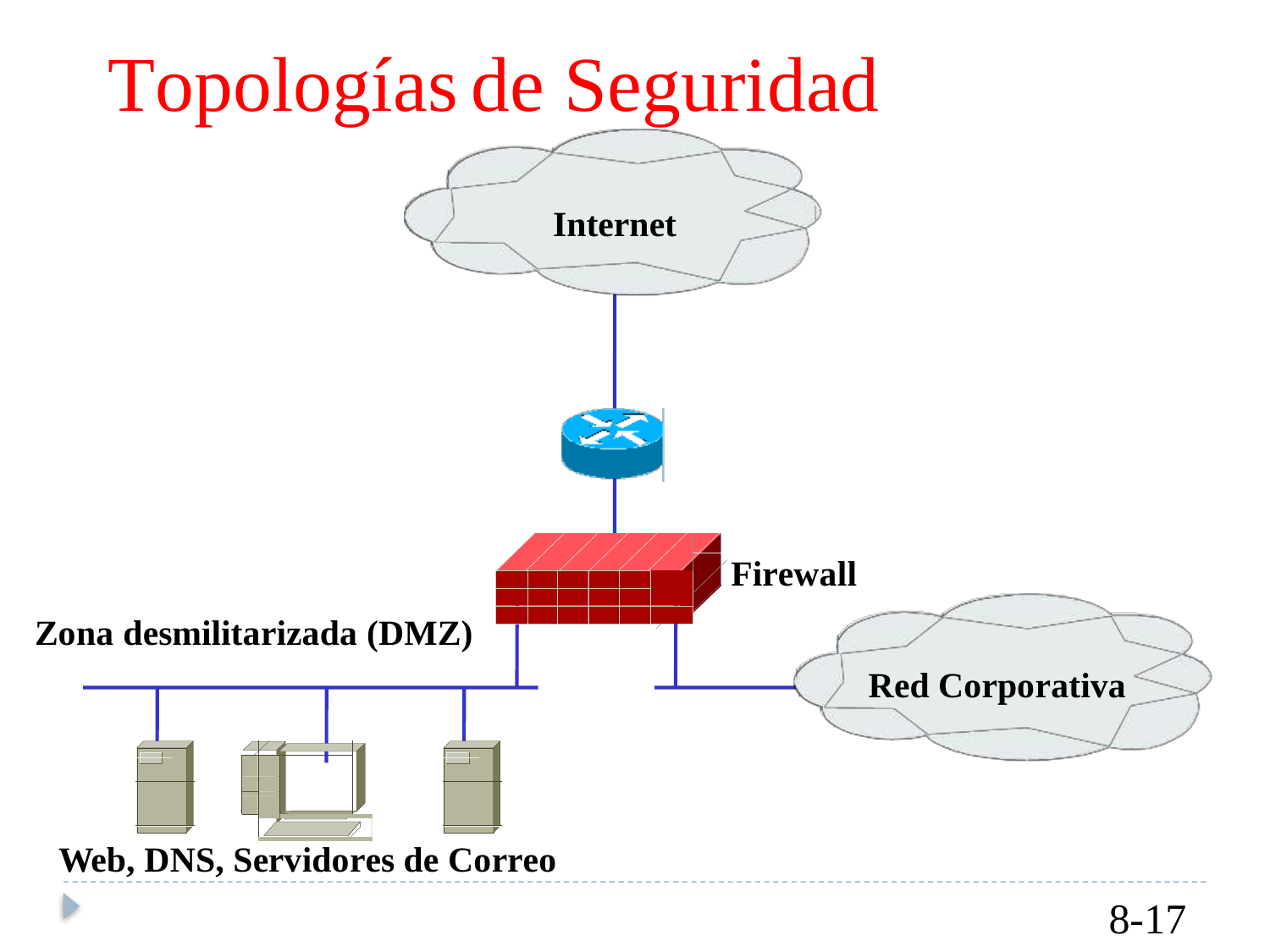

Topologías
de Seguridad

Internet

Firewall

Zona desmilitarizada (DMZ)

Red
Corporativa

Web, DNS, Servidores de Correo
8-17